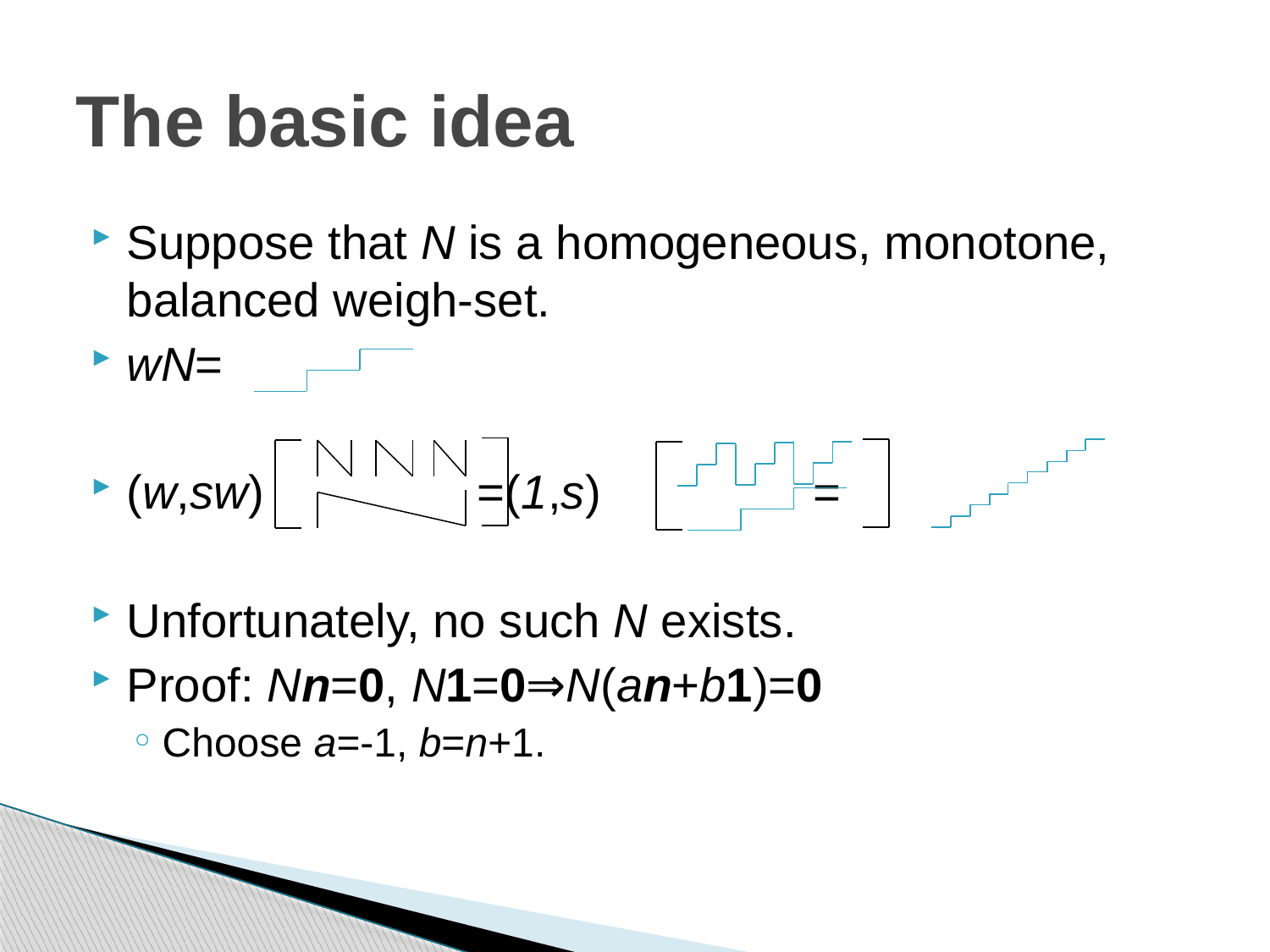

# The basic idea
Suppose that N is a homogeneous, monotone, balanced weigh-set.
wN=

(w,sw)                =(1,s)                =

Unfortunately, no such N exists.
Proof: Nn=0, N1=0⇒N(an+b1)=0
Choose a=-1, b=n+1.